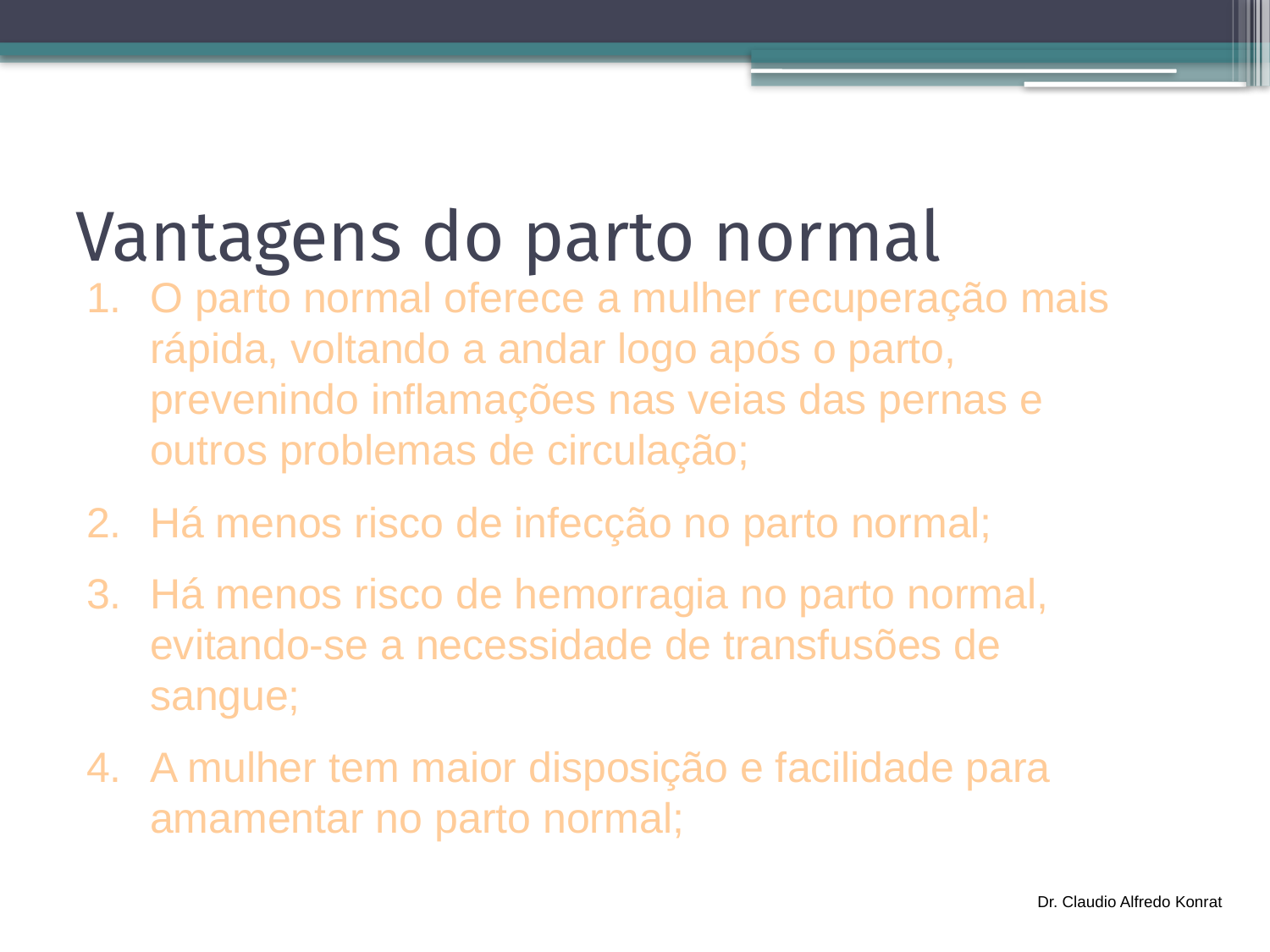

# Vantagens do parto normal
O parto normal oferece a mulher recuperação mais rápida, voltando a andar logo após o parto, prevenindo inflamações nas veias das pernas e outros problemas de circulação;
Há menos risco de infecção no parto normal;
Há menos risco de hemorragia no parto normal, evitando-se a necessidade de transfusões de sangue;
A mulher tem maior disposição e facilidade para amamentar no parto normal;
Dr. Claudio Alfredo Konrat